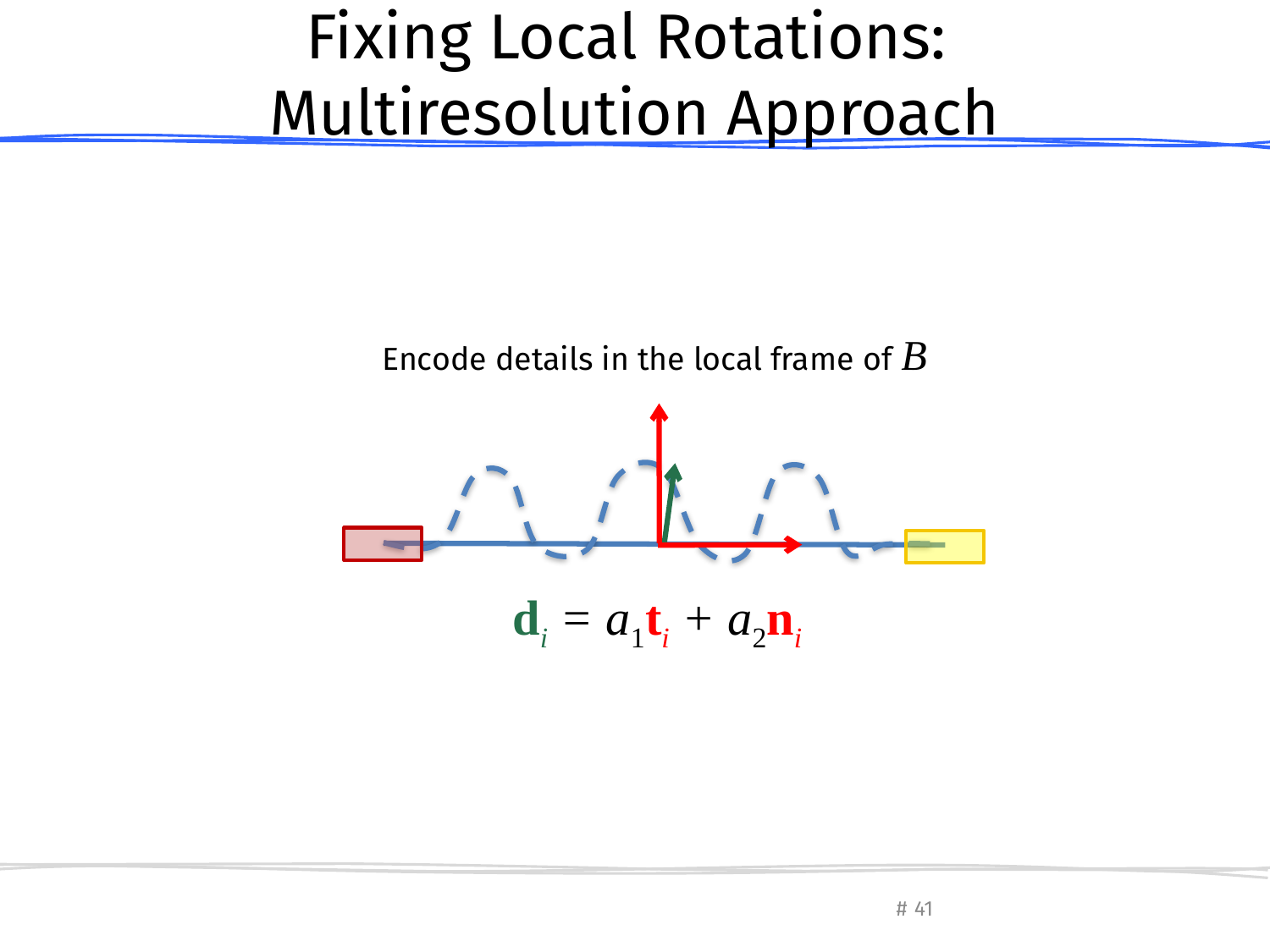

# Fixing Local Rotations: Multiresolution Approach
Encode details in the local frame of B

di = a1ti + a2ni

41